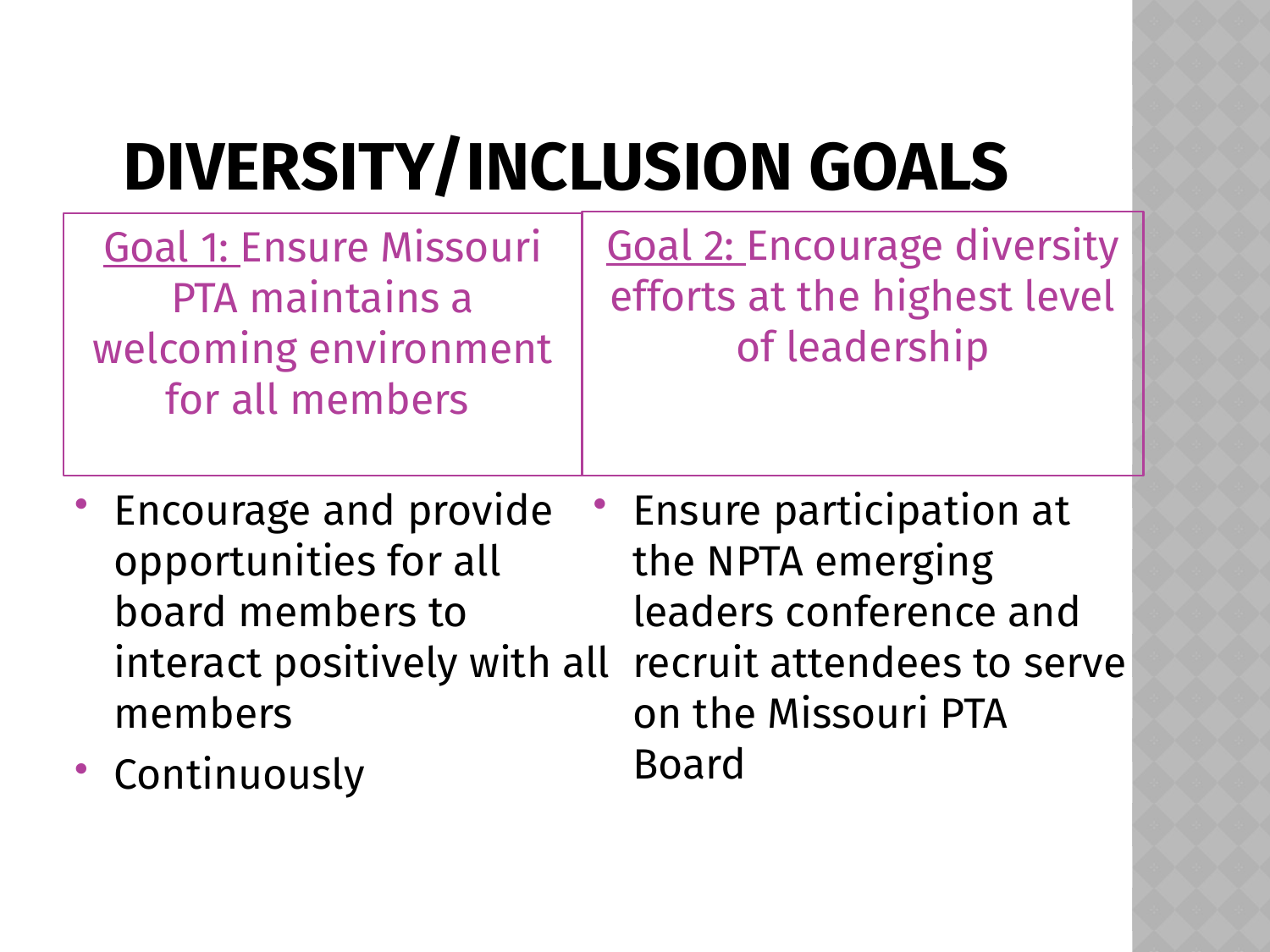

# Diversity/Inclusion Goals
Goal 2: Encourage diversity efforts at the highest level of leadership
Goal 1: Ensure Missouri PTA maintains a welcoming environment for all members
Encourage and provide opportunities for all board members to interact positively with all members
Continuously
Ensure participation at the NPTA emerging leaders conference and recruit attendees to serve on the Missouri PTA Board